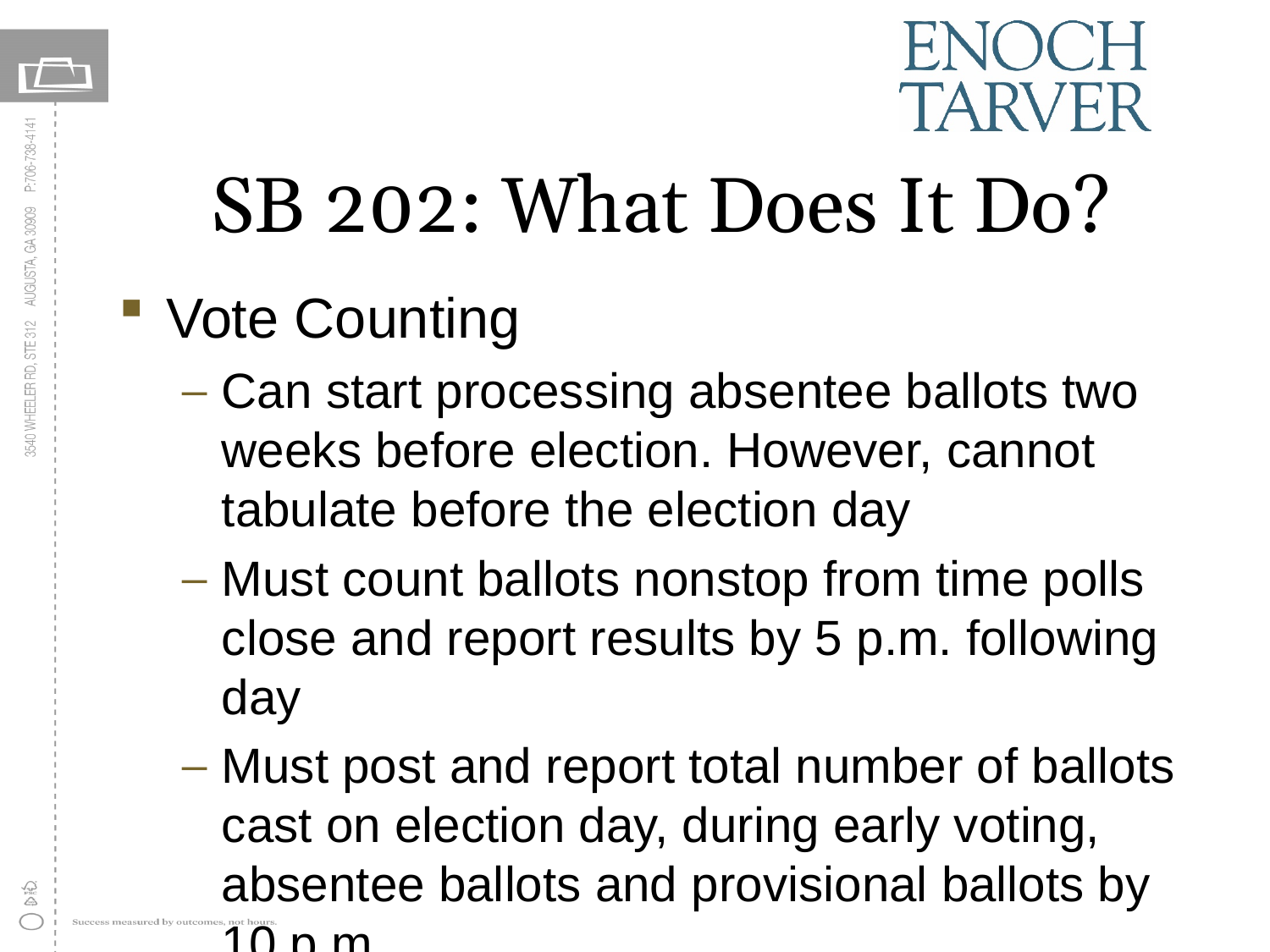

# SB 202: What Does It Do?
Vote Counting
Can start processing absentee ballots two weeks before election. However, cannot tabulate before the election day
Must count ballots nonstop from time polls close and report results by 5 p.m. following day
Must post and report total number of ballots cast on election day, during early voting, absentee ballots and provisional ballots by 10 p.m.